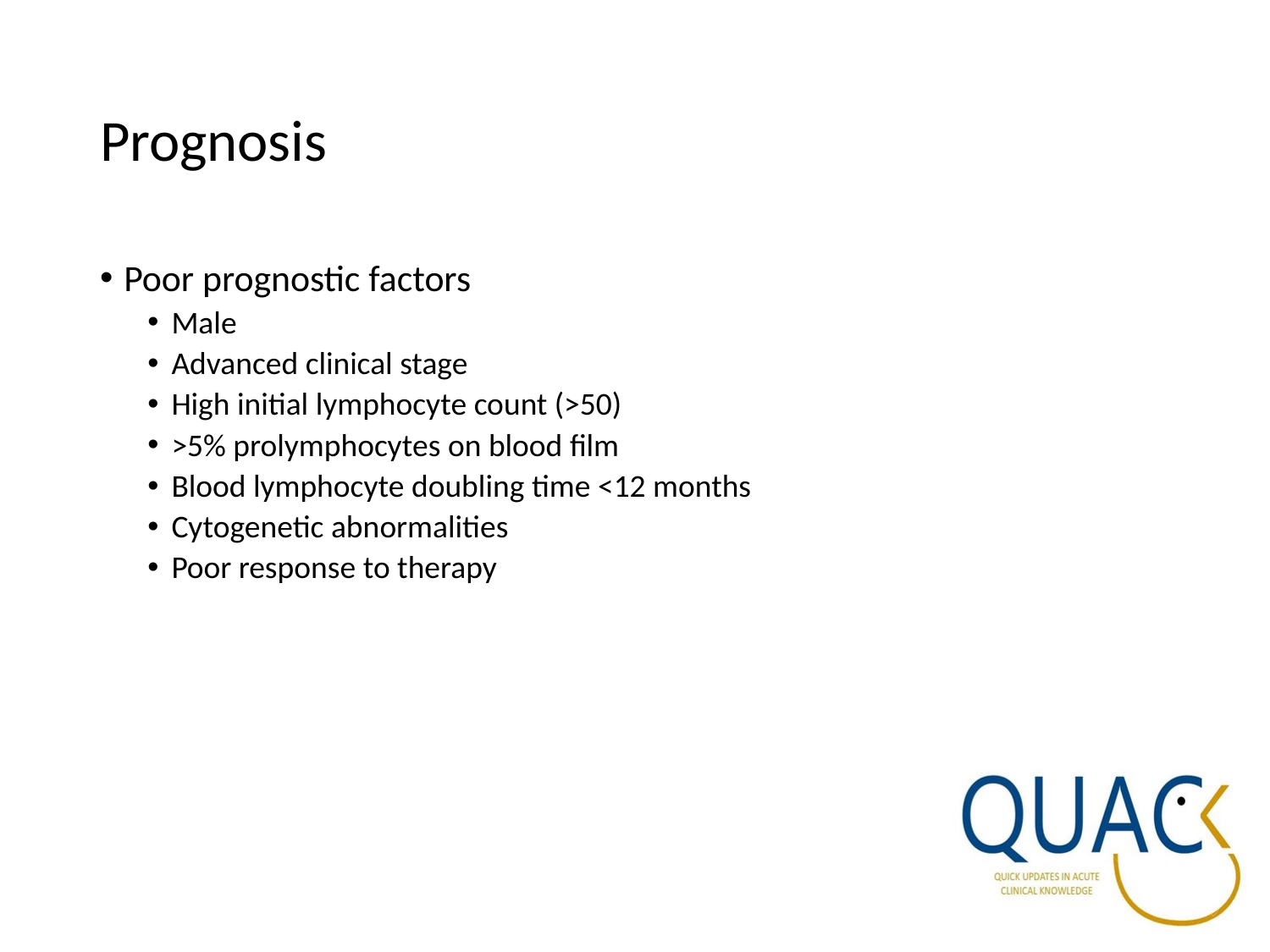

# Prognosis
Poor prognostic factors
Male
Advanced clinical stage
High initial lymphocyte count (>50)
>5% prolymphocytes on blood film
Blood lymphocyte doubling time <12 months
Cytogenetic abnormalities
Poor response to therapy